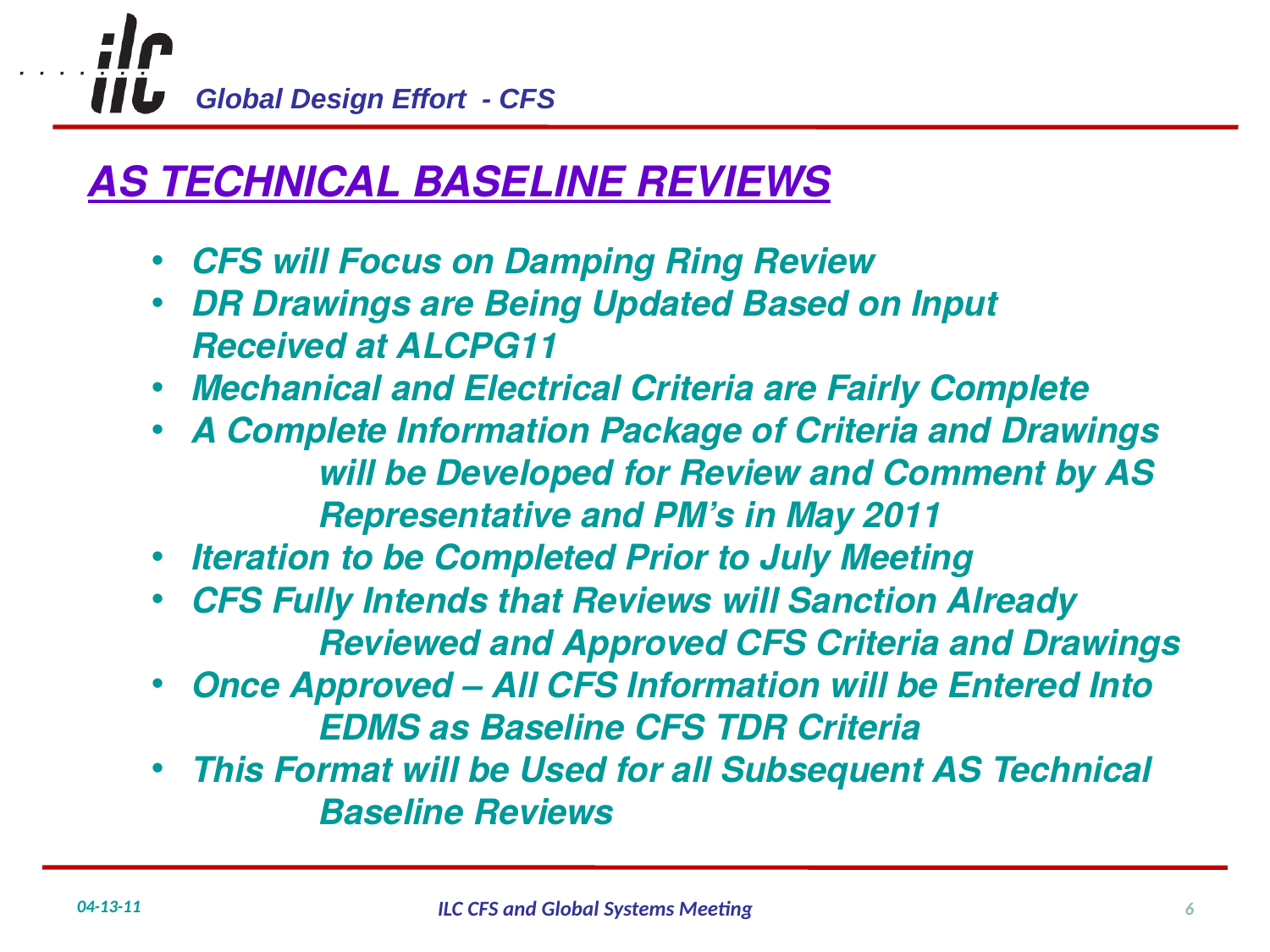

AS TECHNICAL BASELINE REVIEWS

CFS will Focus on Damping Ring Review
DR Drawings are Being Updated Based on Input 	Received at ALCPG11
Mechanical and Electrical Criteria are Fairly Complete
A Complete Information Package of Criteria and Drawings 	will be Developed for Review and Comment by AS 	Representative and PM’s in May 2011
Iteration to be Completed Prior to July Meeting
CFS Fully Intends that Reviews will Sanction Already 	Reviewed and Approved CFS Criteria and Drawings
Once Approved – All CFS Information will be Entered Into 	EDMS as Baseline CFS TDR Criteria
This Format will be Used for all Subsequent AS Technical 	Baseline Reviews
6